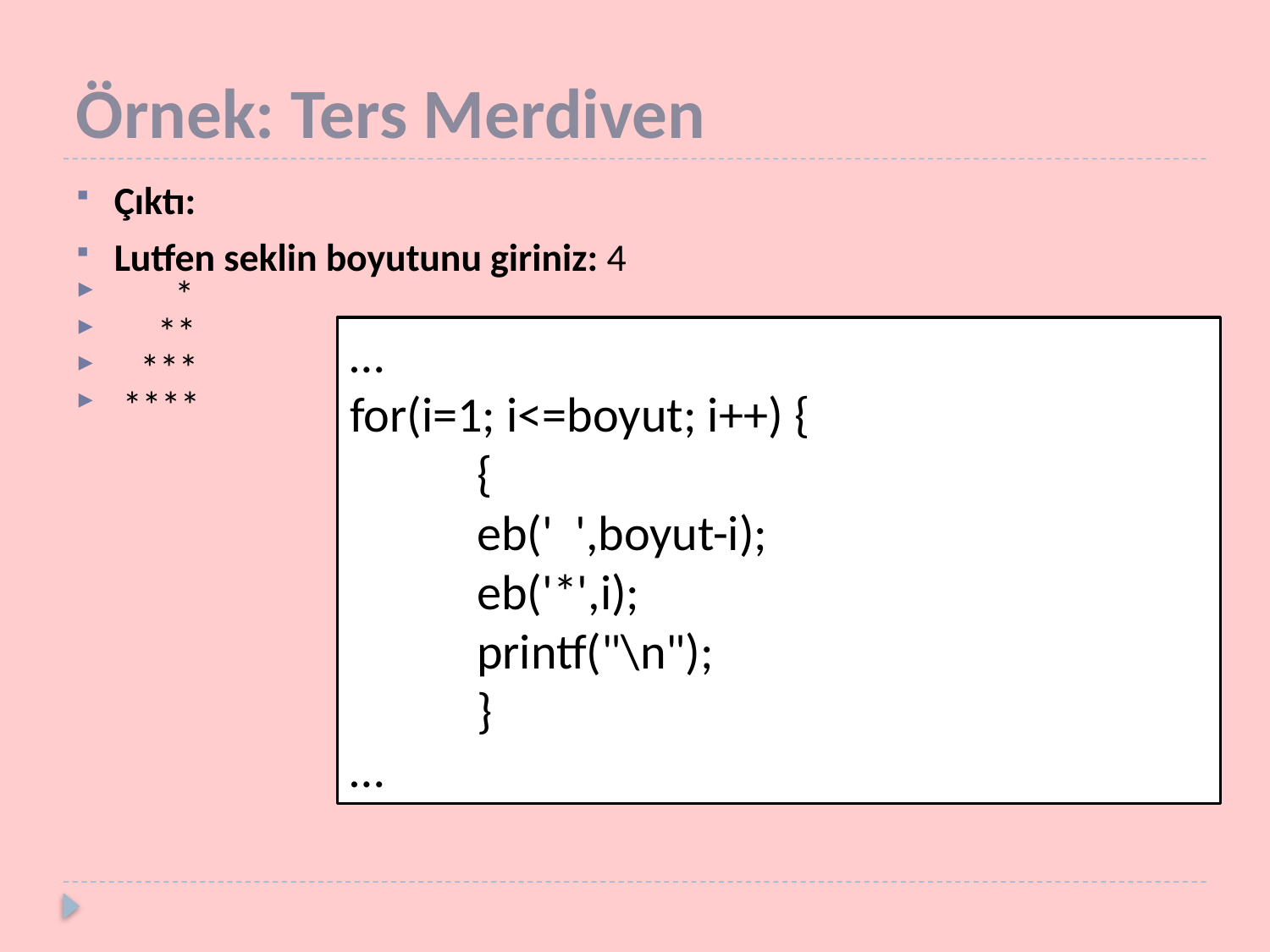

# Örnek: Ters Merdiven
Çıktı:
Lutfen seklin boyutunu giriniz: 4
       *
     **
   ***
 ****
…
for(i=1; i<=boyut; i++) {
	{
	eb('  ',boyut-i);
	eb('*',i);
	printf("\n");
	}
…